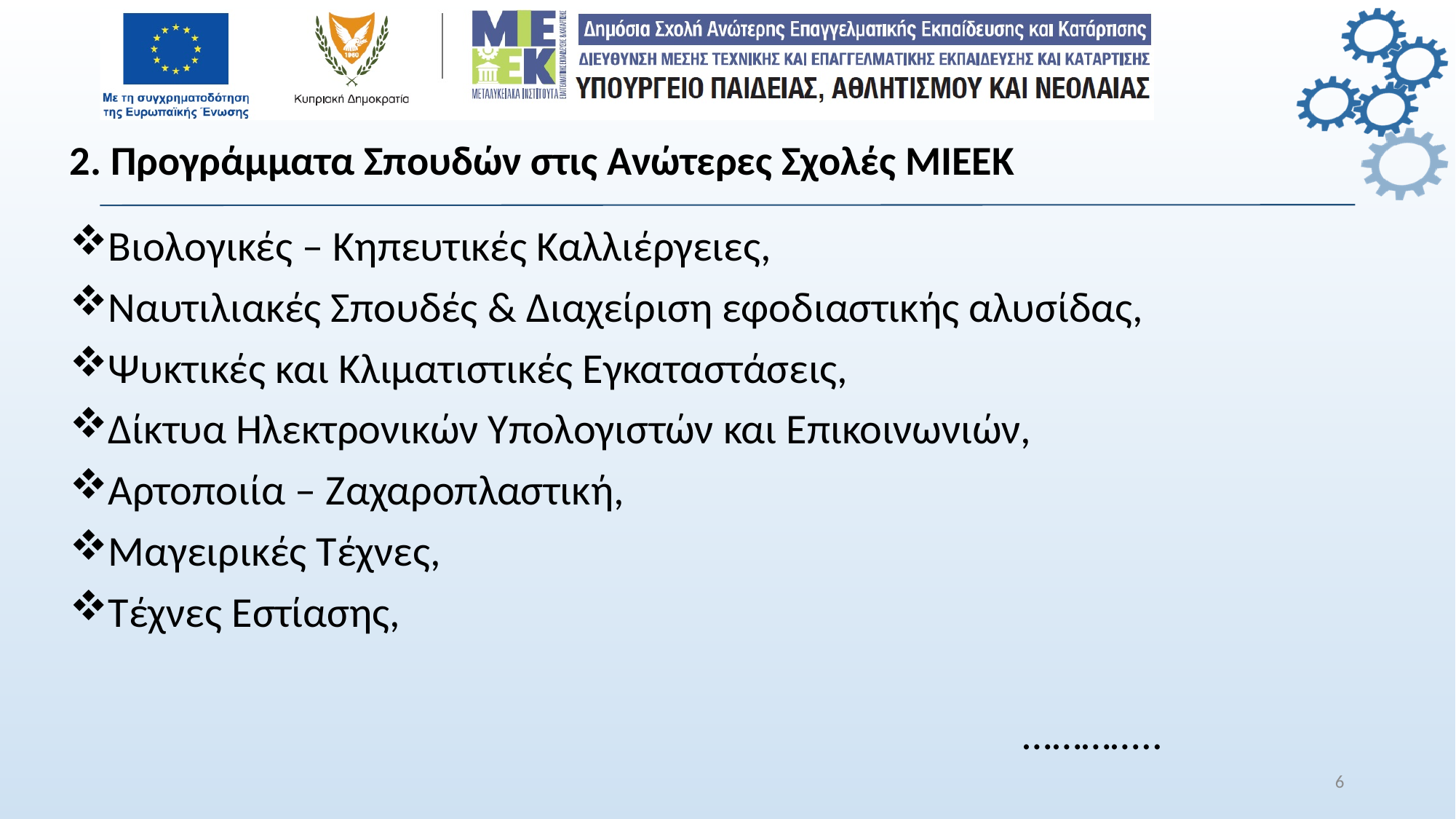

# 2. Προγράμματα Σπουδών στις Ανώτερες Σχολές ΜΙΕΕΚ
Βιολογικές – Κηπευτικές Καλλιέργειες,
Ναυτιλιακές Σπουδές & Διαχείριση εφοδιαστικής αλυσίδας,
Ψυκτικές και Κλιματιστικές Εγκαταστάσεις,
Δίκτυα Ηλεκτρονικών Υπολογιστών και Επικοινωνιών,
Αρτοποιία – Ζαχαροπλαστική,
Μαγειρικές Τέχνες,
Τέχνες Εστίασης,

                                                                                                   …………..
6